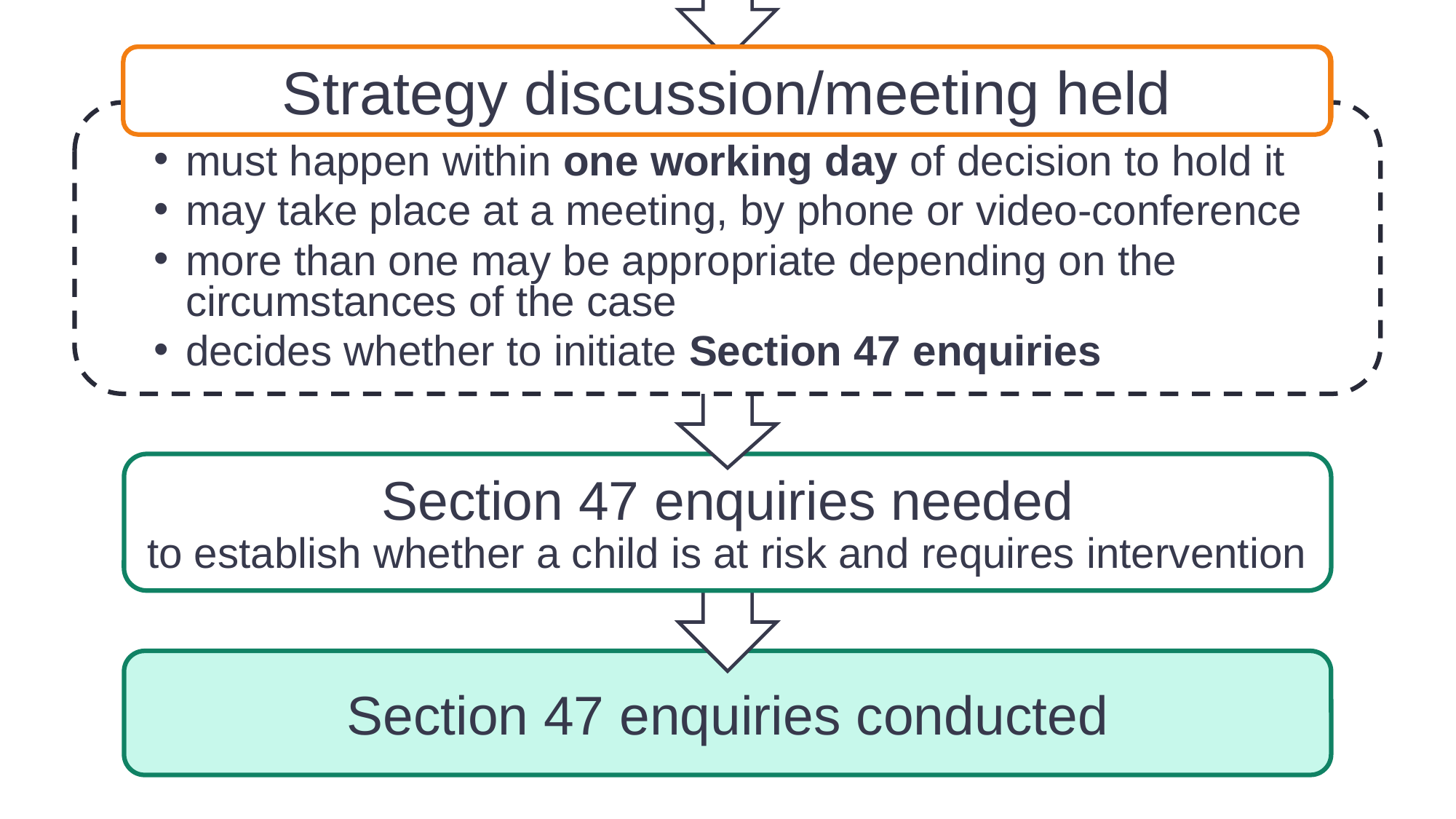

hold strategy discussion/meeting
Strategy discussion/meeting held
must happen within one working day of decision to hold it
may take place at a meeting, by phone or video-conference
more than one may be appropriate depending on the circumstances of the case
decides whether to initiate Section 47 enquiries

Section 47 enquiries needed
to establish whether a child is at risk and requires intervention

Section 47 enquiries conducted